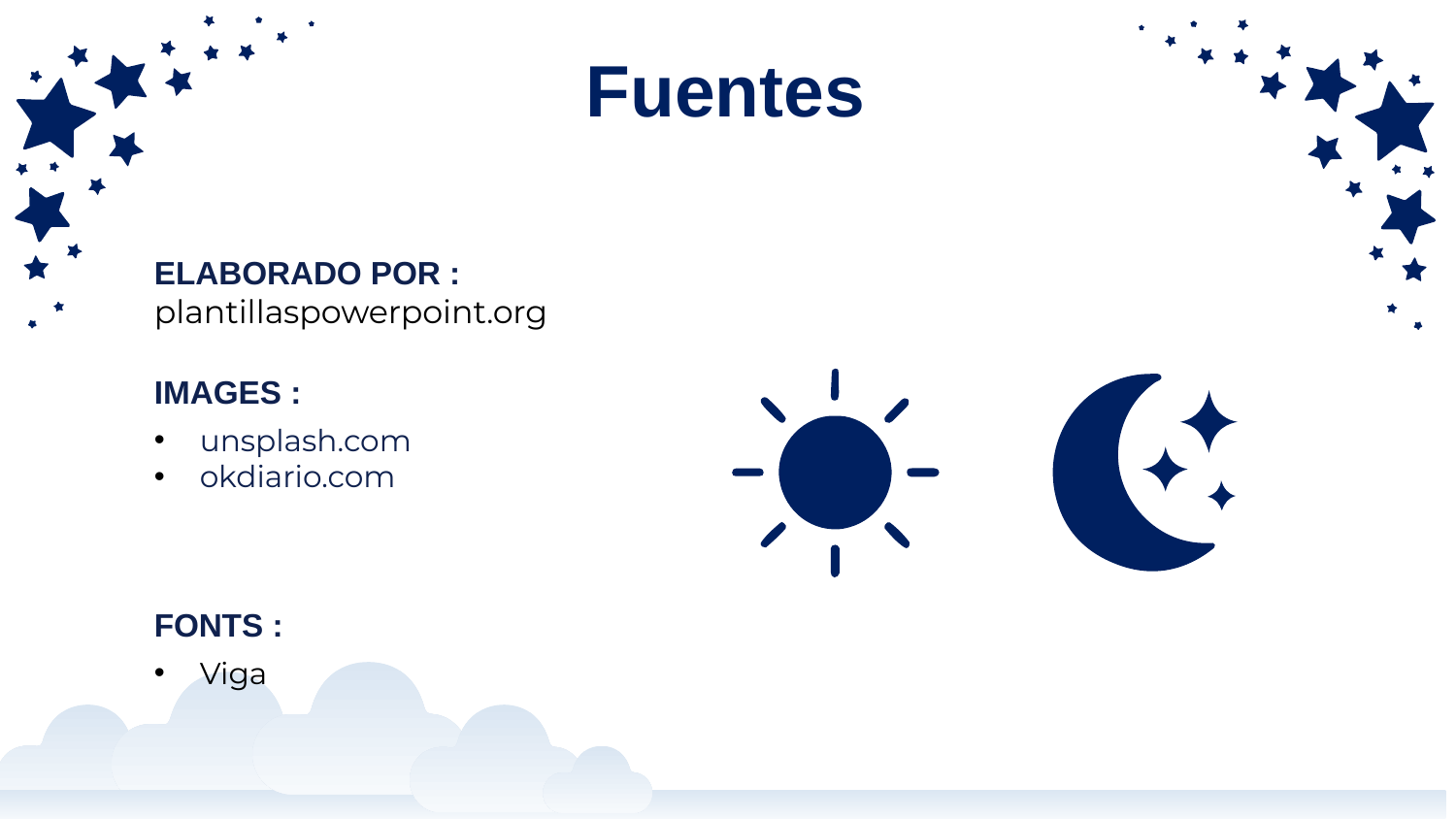

Fuentes
ELABORADO POR : plantillaspowerpoint.org

IMAGES :
unsplash.com
okdiario.com

FONTS :
Viga